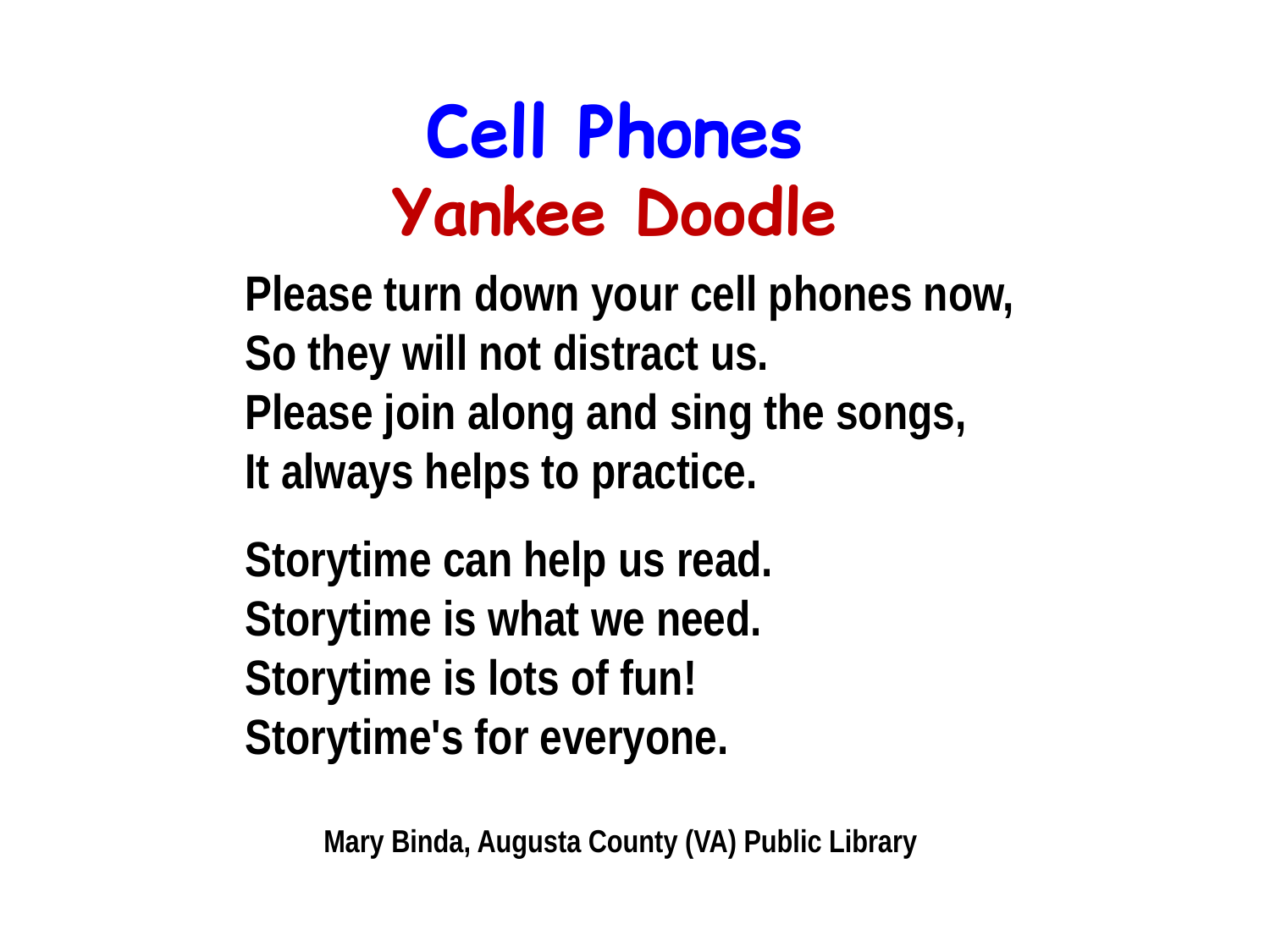

# Cell Phones Yankee Doodle
Please turn down your cell phones now,
So they will not distract us.
Please join along and sing the songs,
It always helps to practice.
Storytime can help us read.
Storytime is what we need.
Storytime is lots of fun!
Storytime's for everyone.
 Mary Binda, Augusta County (VA) Public Library